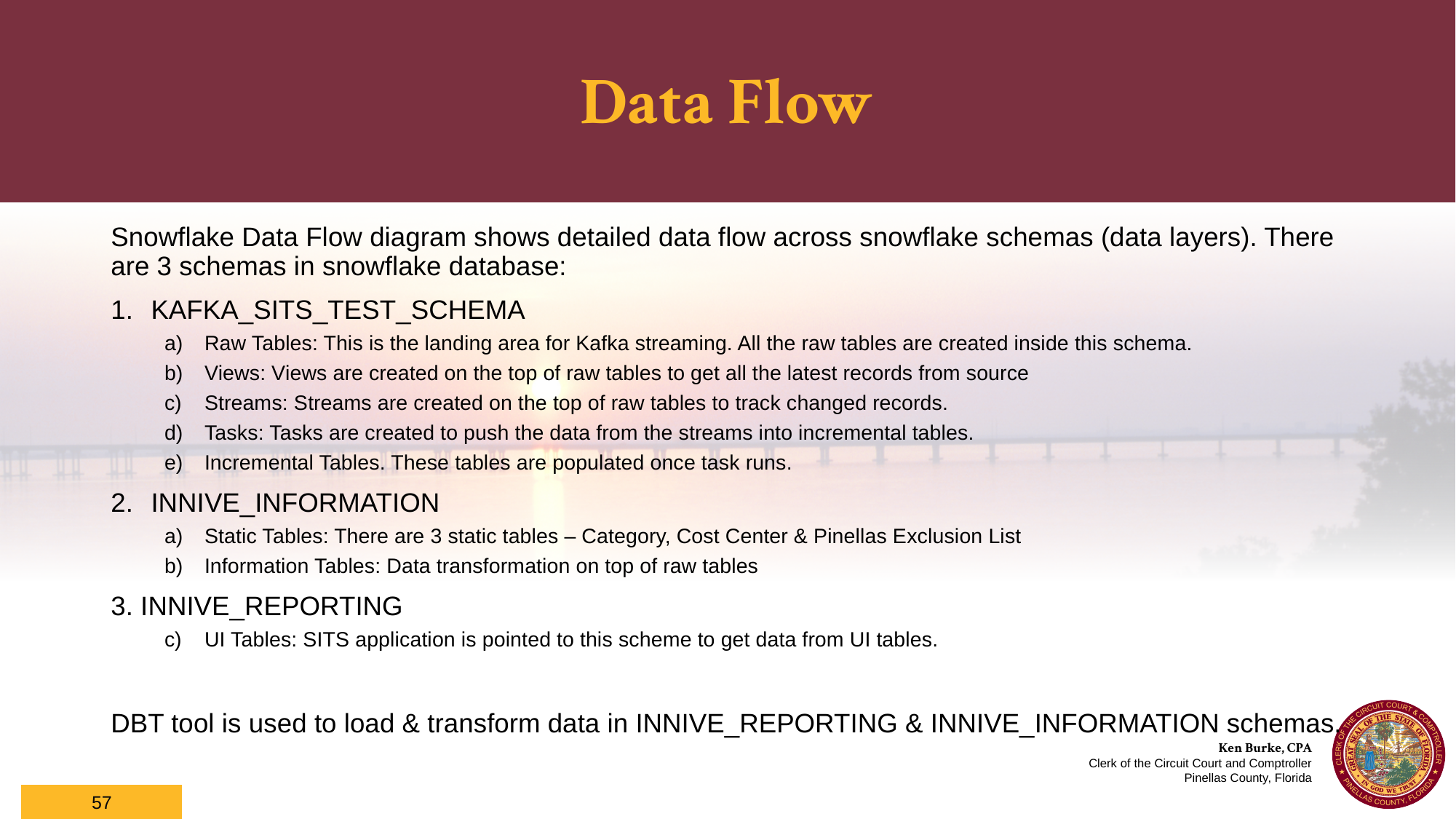

# Data Flow
Snowflake Data Flow diagram shows detailed data flow across snowflake schemas (data layers). There are 3 schemas in snowflake database:
KAFKA_SITS_TEST_SCHEMA
Raw Tables: This is the landing area for Kafka streaming. All the raw tables are created inside this schema.
Views: Views are created on the top of raw tables to get all the latest records from source
Streams: Streams are created on the top of raw tables to track changed records.
Tasks: Tasks are created to push the data from the streams into incremental tables.
Incremental Tables. These tables are populated once task runs.
INNIVE_INFORMATION
Static Tables: There are 3 static tables – Category, Cost Center & Pinellas Exclusion List
Information Tables: Data transformation on top of raw tables
3. INNIVE_REPORTING
UI Tables: SITS application is pointed to this scheme to get data from UI tables.

DBT tool is used to load & transform data in INNIVE_REPORTING & INNIVE_INFORMATION schemas.